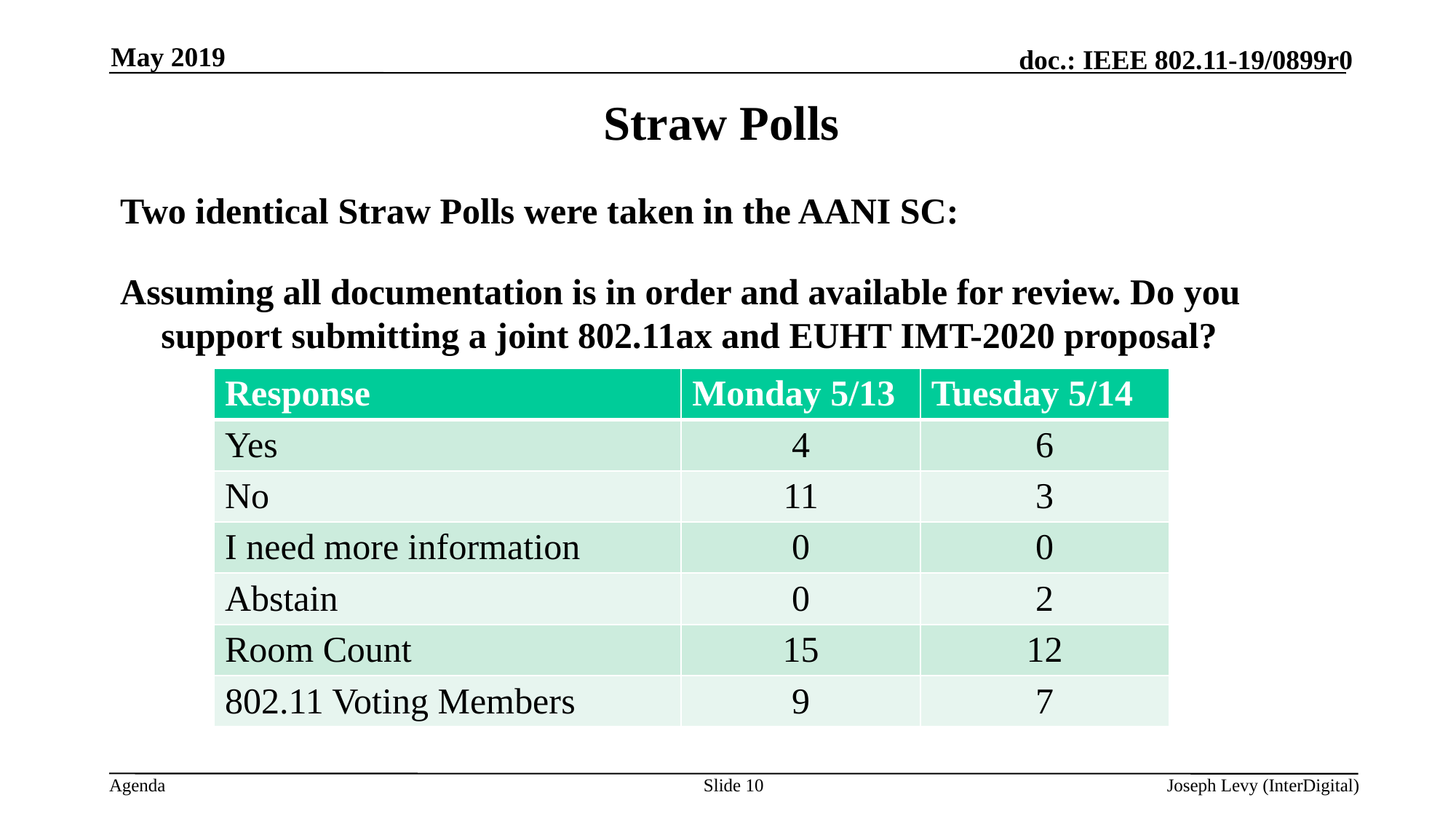

May 2019
# Straw Polls
Two identical Straw Polls were taken in the AANI SC:

Assuming all documentation is in order and available for review. Do you support submitting a joint 802.11ax and EUHT IMT-2020 proposal?

| Response | Monday 5/13 | Tuesday 5/14 |
| --- | --- | --- |
| Yes | 4 | 6 |
| No | 11 | 3 |
| I need more information | 0 | 0 |
| Abstain | 0 | 2 |
| Room Count | 15 | 12 |
| 802.11 Voting Members | 9 | 7 |
Slide 10
Joseph Levy (InterDigital)